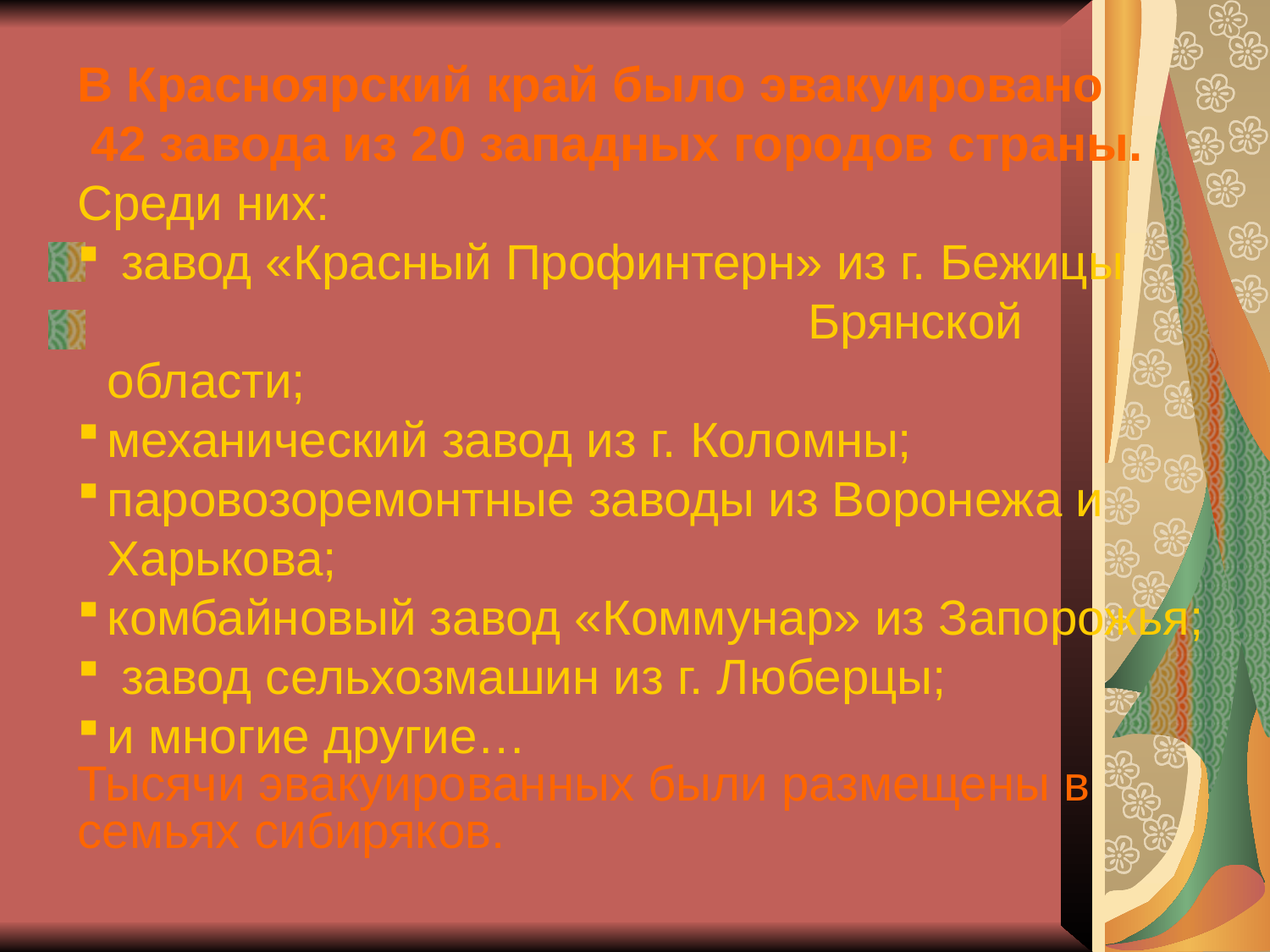

В Красноярский край было эвакуировано
 42 завода из 20 западных городов страны. Среди них:
 завод «Красный Профинтерн» из г. Бежицы                                                           Брянской области;
механический завод из г. Коломны;
паровозоремонтные заводы из Воронежа и Харькова;
комбайновый завод «Коммунар» из Запорожья;
 завод сельхозмашин из г. Люберцы;
и многие другие…
Тысячи эвакуированных были размещены в семьях сибиряков.